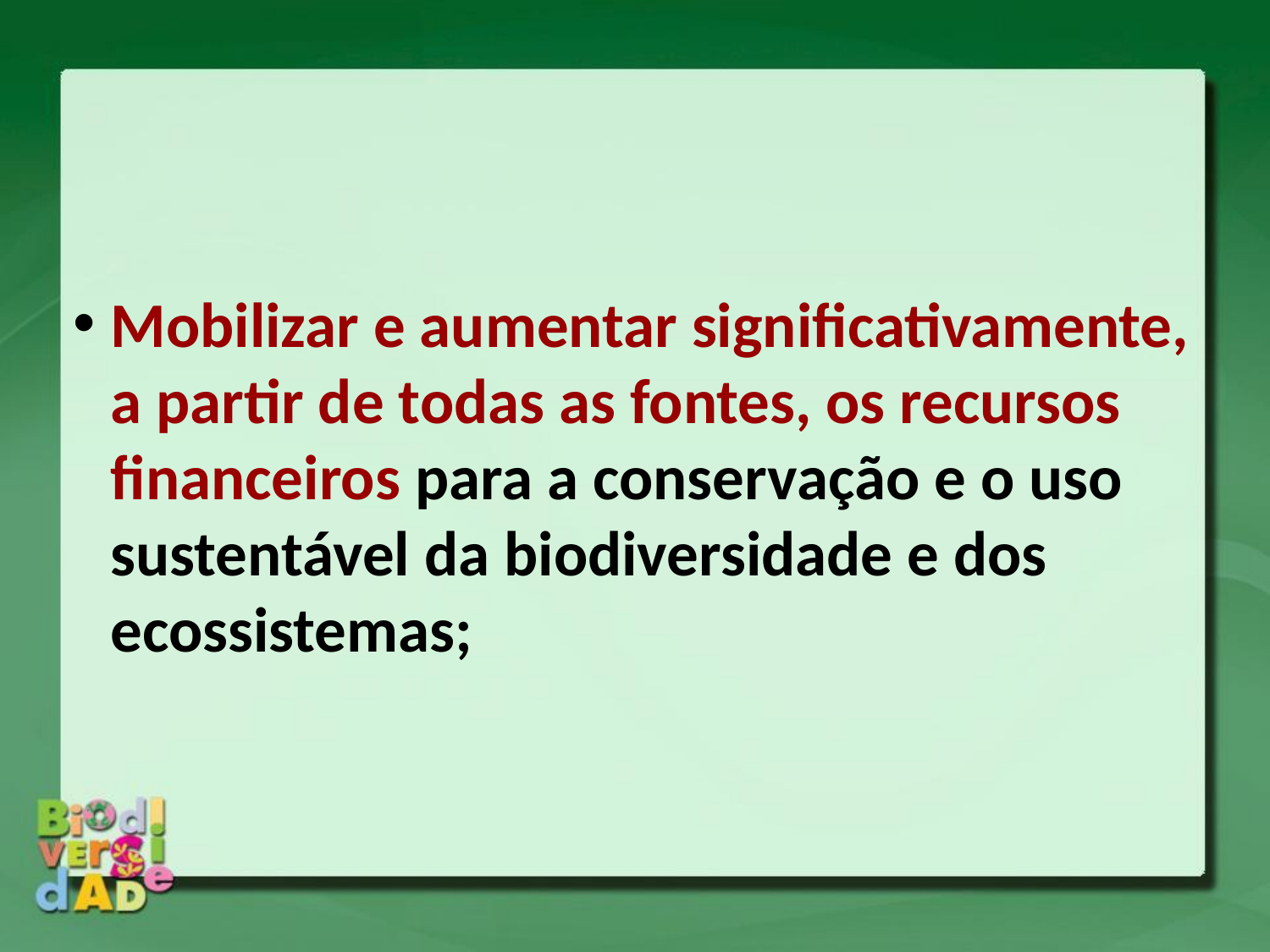

Mobilizar e aumentar significativamente, a partir de todas as fontes, os recursos financeiros para a conservação e o uso sustentável da biodiversidade e dos ecossistemas;